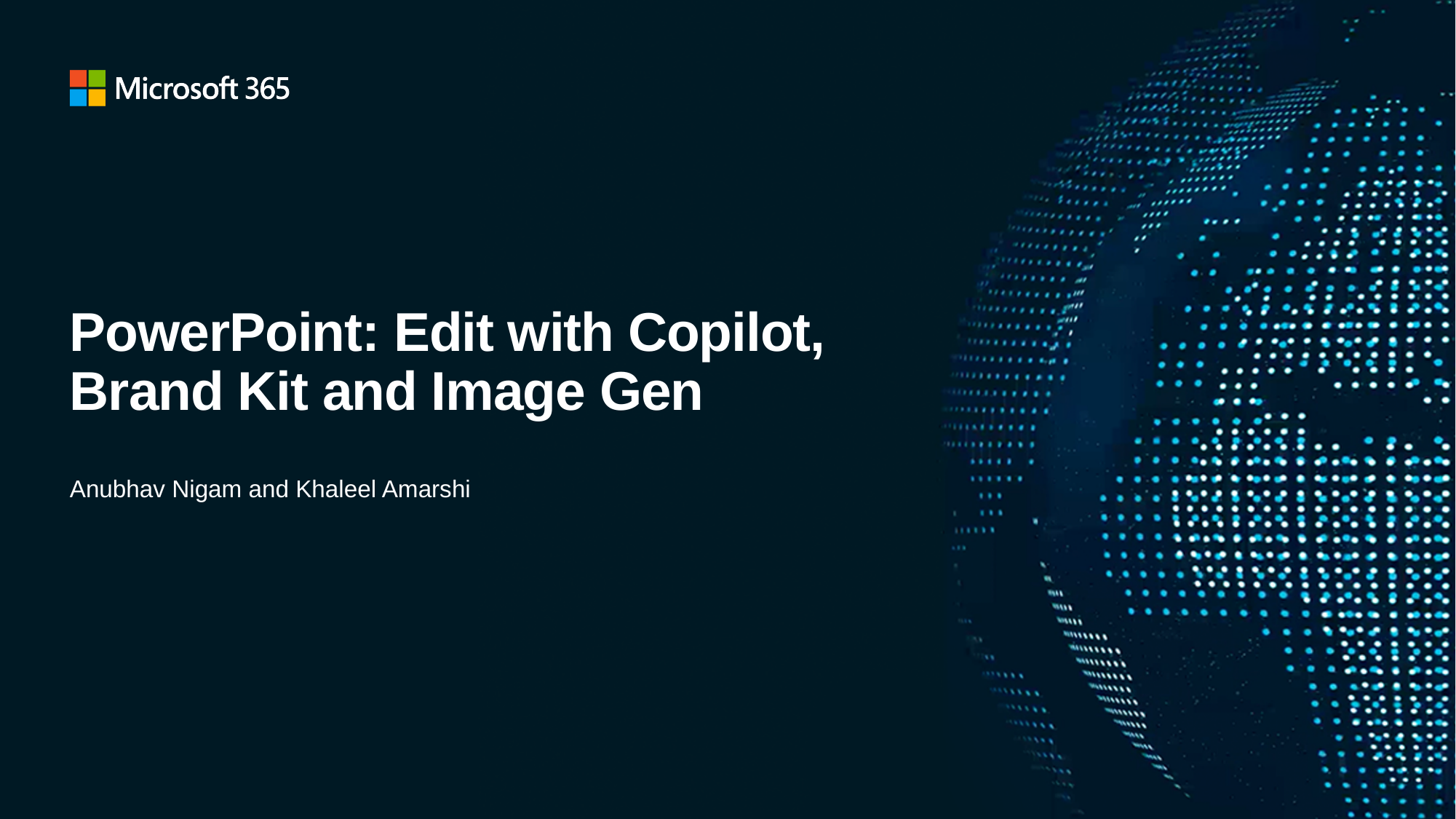

# PowerPoint: Edit with Copilot, Brand Kit and Image Gen
Anubhav Nigam and Khaleel Amarshi